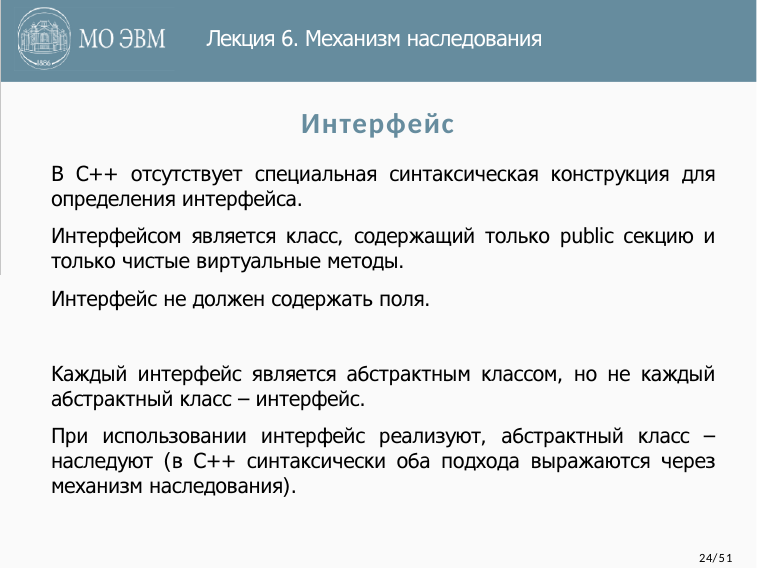

Лекция 6. Механизм наследования
Интерфейс
В С++ отсутствует специальная синтаксическая конструкция для определения интерфейса.
Интерфейсом является класс, содержащий только public секцию и только чистые виртуальные методы.
Интерфейс не должен содержать поля.

Каждый интерфейс является абстрактным классом, но не каждый абстрактный класс – интерфейс.
При использовании интерфейс реализуют, абстрактный класс – наследуют (в С++ синтаксически оба подхода выражаются через механизм наследования).
24/51